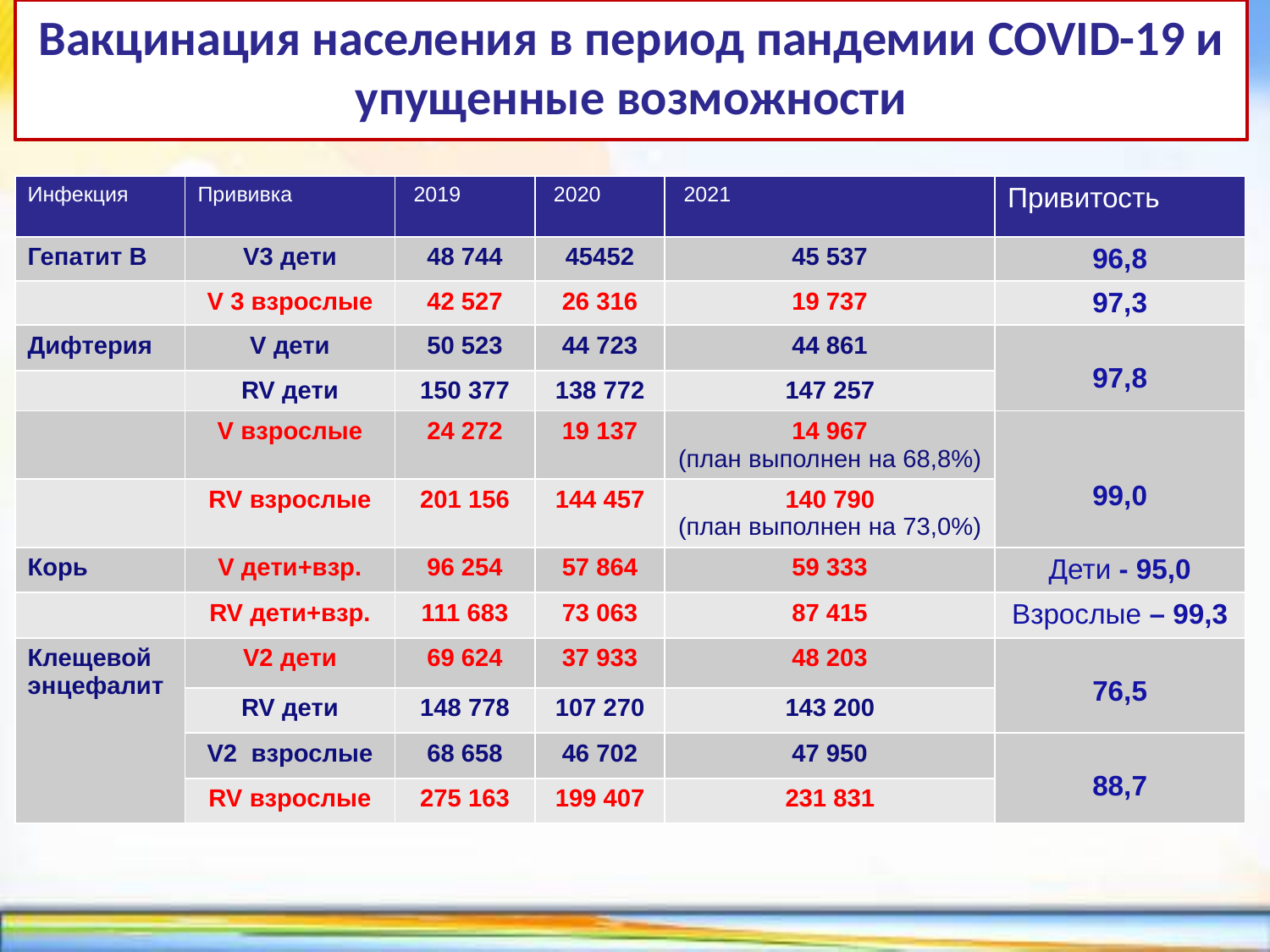

# Вакцинация населения в период пандемии COVID-19 и упущенные возможности
| Инфекция | Прививка | 2019 | 2020 | 2021 | Привитость |
| --- | --- | --- | --- | --- | --- |
| Гепатит В | V3 дети | 48 744 | 45452 | 45 537 | 96,8 |
|  | V 3 взрослые | 42 527 | 26 316 | 19 737 | 97,3 |
| Дифтерия | V дети | 50 523 | 44 723 | 44 861 | 97,8 |
|  | RV дети | 150 377 | 138 772 | 147 257 |  |
|  | V взрослые | 24 272 | 19 137 | 14 967 (план выполнен на 68,8%) | 99,0 |
|  | RV взрослые | 201 156 | 144 457 | 140 790 (план выполнен на 73,0%) |  |
| Корь | V дети+взр. | 96 254 | 57 864 | 59 333 | Дети - 95,0 |
|  | RV дети+взр. | 111 683 | 73 063 | 87 415 | Взрослые – 99,3 |
| Клещевой энцефалит | V2 дети | 69 624 | 37 933 | 48 203 | 76,5 |
|  | RV дети | 148 778 | 107 270 | 143 200 |  |
|  | V2 взрослые | 68 658 | 46 702 | 47 950 | 88,7 |
|  | RV взрослые | 275 163 | 199 407 | 231 831 |  |